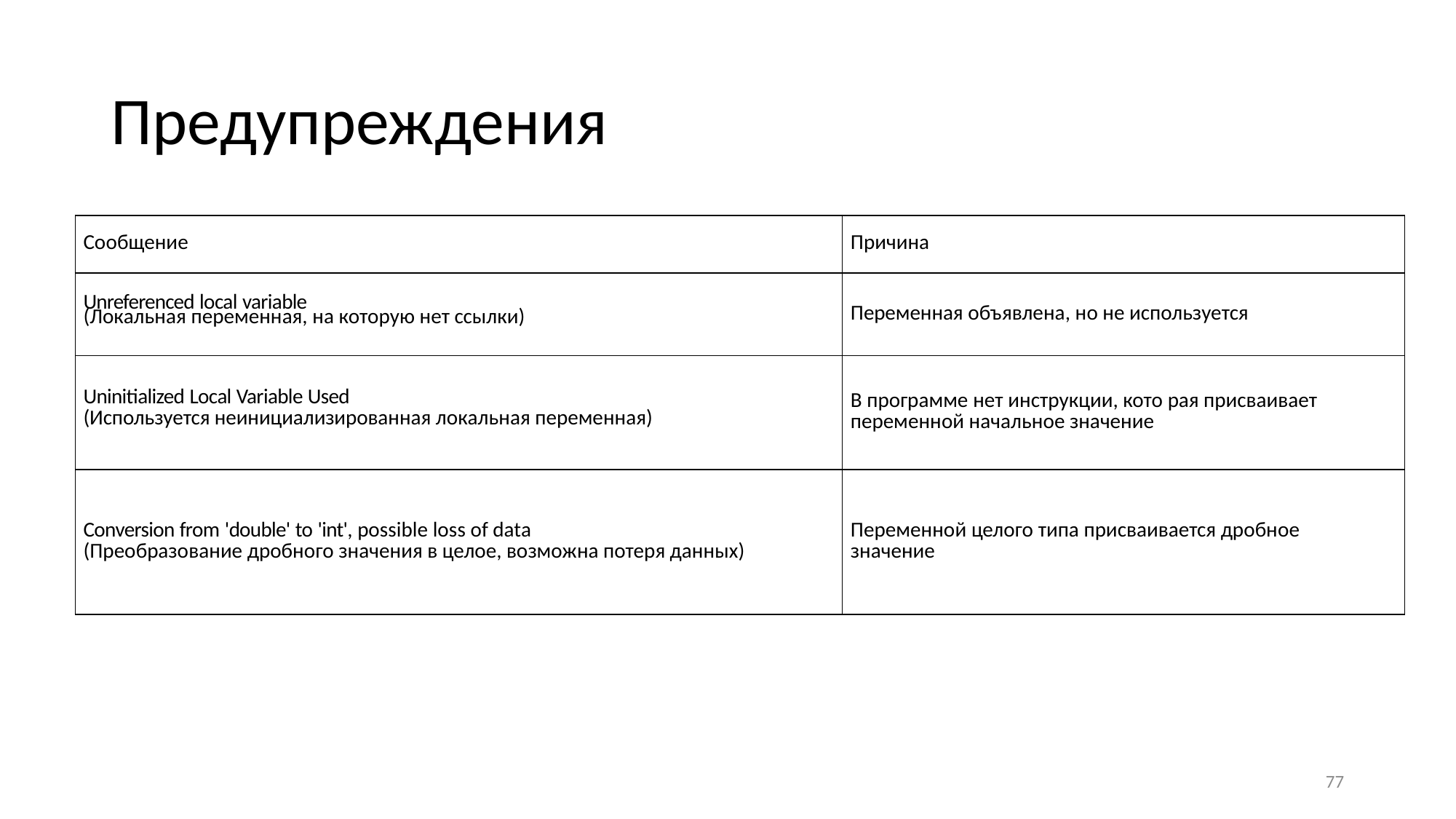

# Предупреждения
| Сообщение | Причина |
| --- | --- |
| Unreferenced local variable (Локальная переменная, на которую нет ссылки) | Переменная объявлена, но не используется |
| Uninitialized Local Variable Used (Используется неинициализированная локальная переменная) | В программе нет инструкции, кото рая присваивает переменной начальное значение |
| Conversion from 'double' to 'int', possible loss of data (Преобразование дробного значения в целое, возможна потеря данных) | Переменной целого типа присваивается дробное значение |
77